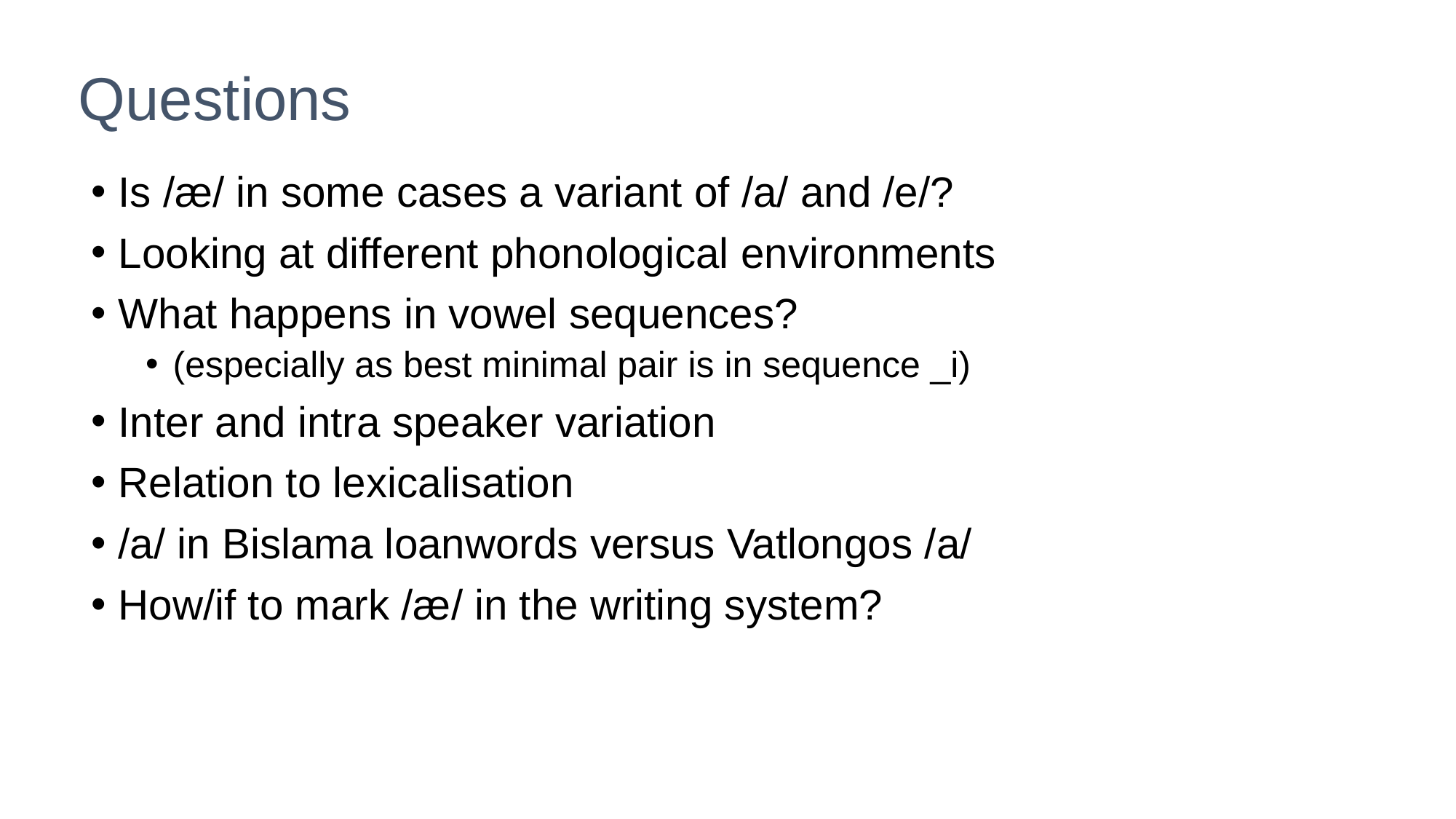

Questions
Is /æ/ in some cases a variant of /a/ and /e/?
Looking at different phonological environments
What happens in vowel sequences?
(especially as best minimal pair is in sequence _i)
Inter and intra speaker variation
Relation to lexicalisation
/a/ in Bislama loanwords versus Vatlongos /a/
How/if to mark /æ/ in the writing system?